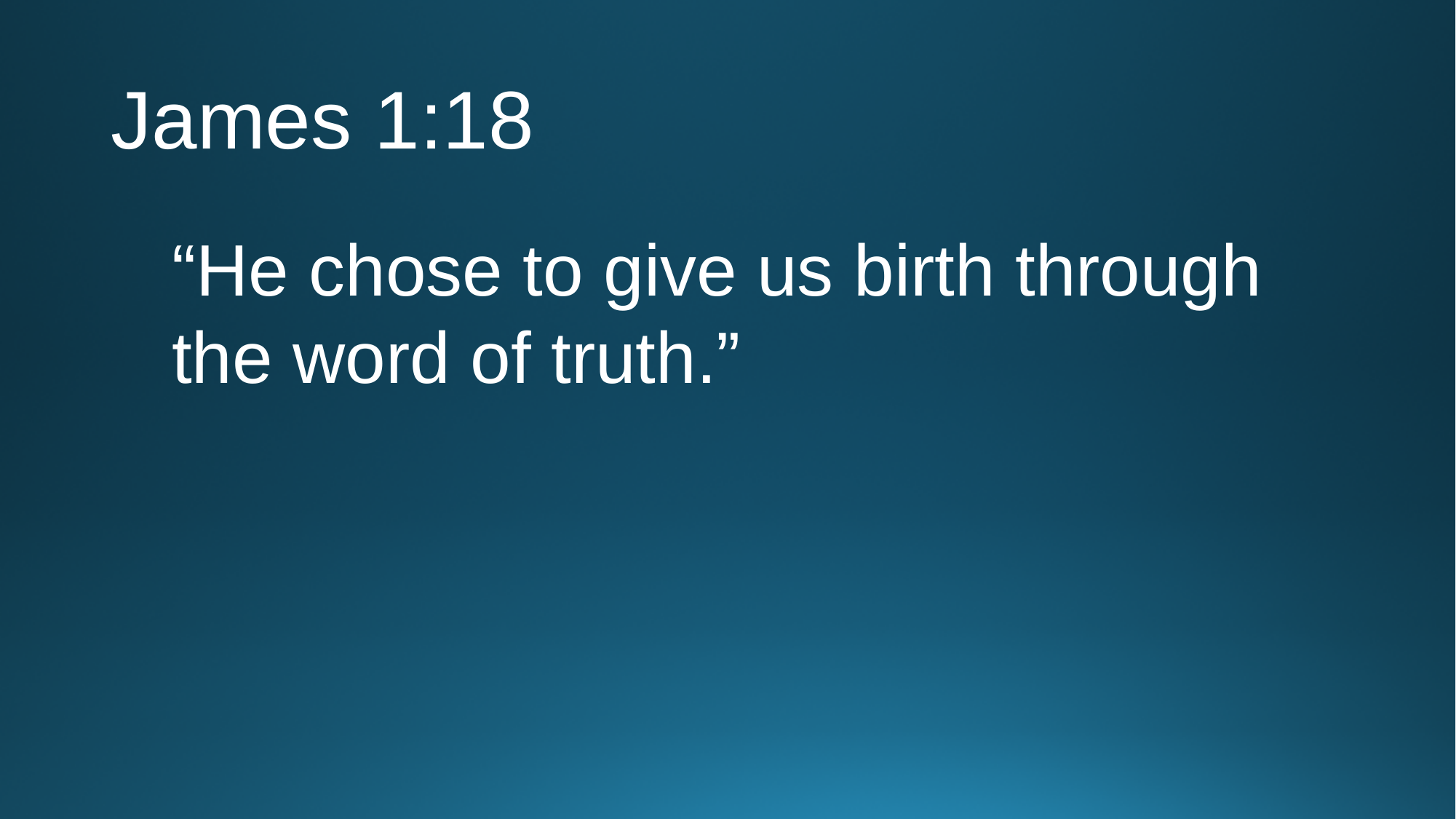

# James 1:18
“He chose to give us birth through the word of truth.”